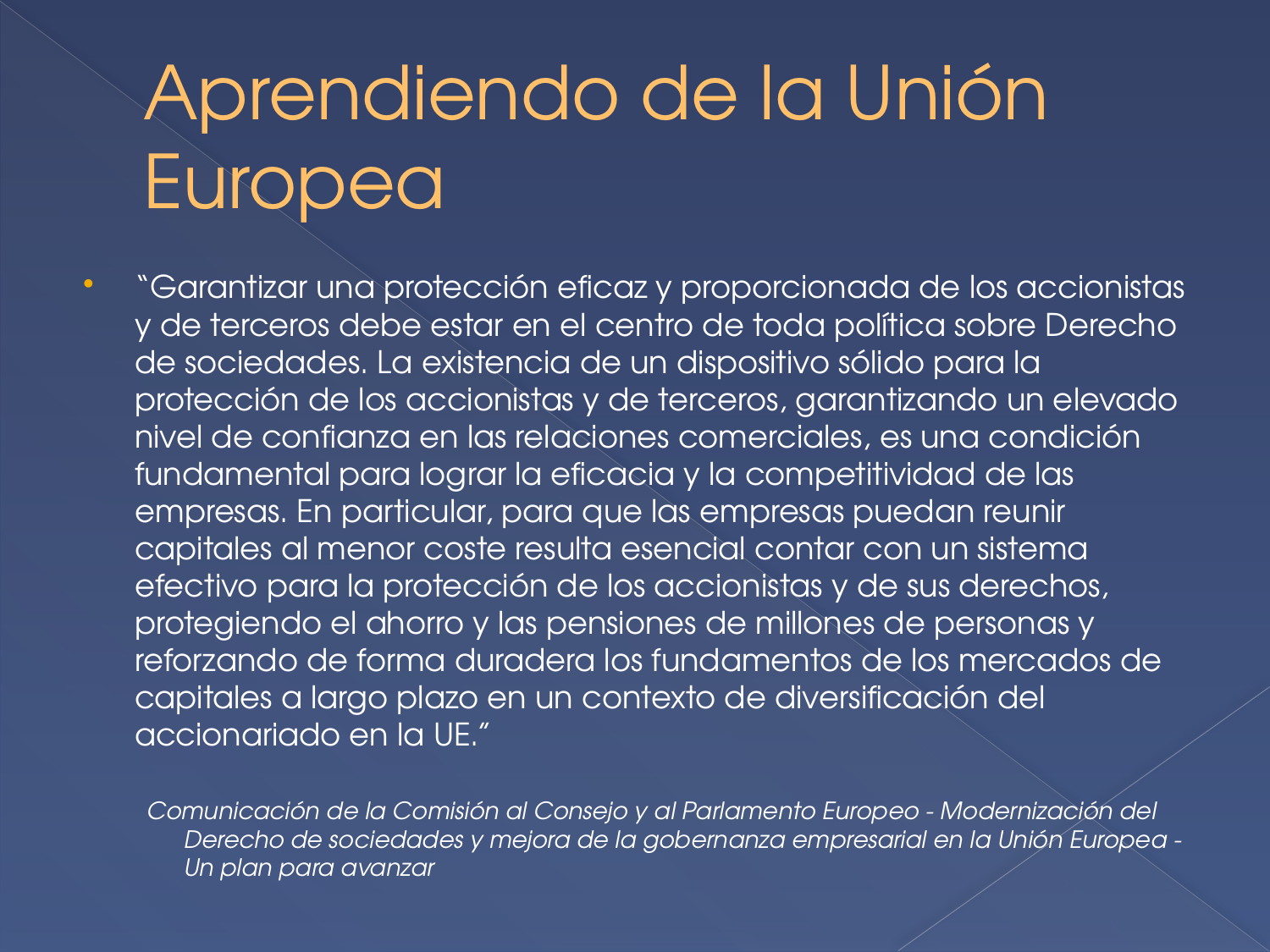

# Aprendiendo de la Unión Europea
“Garantizar una protección eficaz y proporcionada de los accionistas y de terceros debe estar en el centro de toda política sobre Derecho de sociedades. La existencia de un dispositivo sólido para la protección de los accionistas y de terceros, garantizando un elevado nivel de confianza en las relaciones comerciales, es una condición fundamental para lograr la eficacia y la competitividad de las empresas. En particular, para que las empresas puedan reunir capitales al menor coste resulta esencial contar con un sistema efectivo para la protección de los accionistas y de sus derechos, protegiendo el ahorro y las pensiones de millones de personas y reforzando de forma duradera los fundamentos de los mercados de capitales a largo plazo en un contexto de diversificación del accionariado en la UE.”

Comunicación de la Comisión al Consejo y al Parlamento Europeo - Modernización del Derecho de sociedades y mejora de la gobernanza empresarial en la Unión Europea - Un plan para avanzar